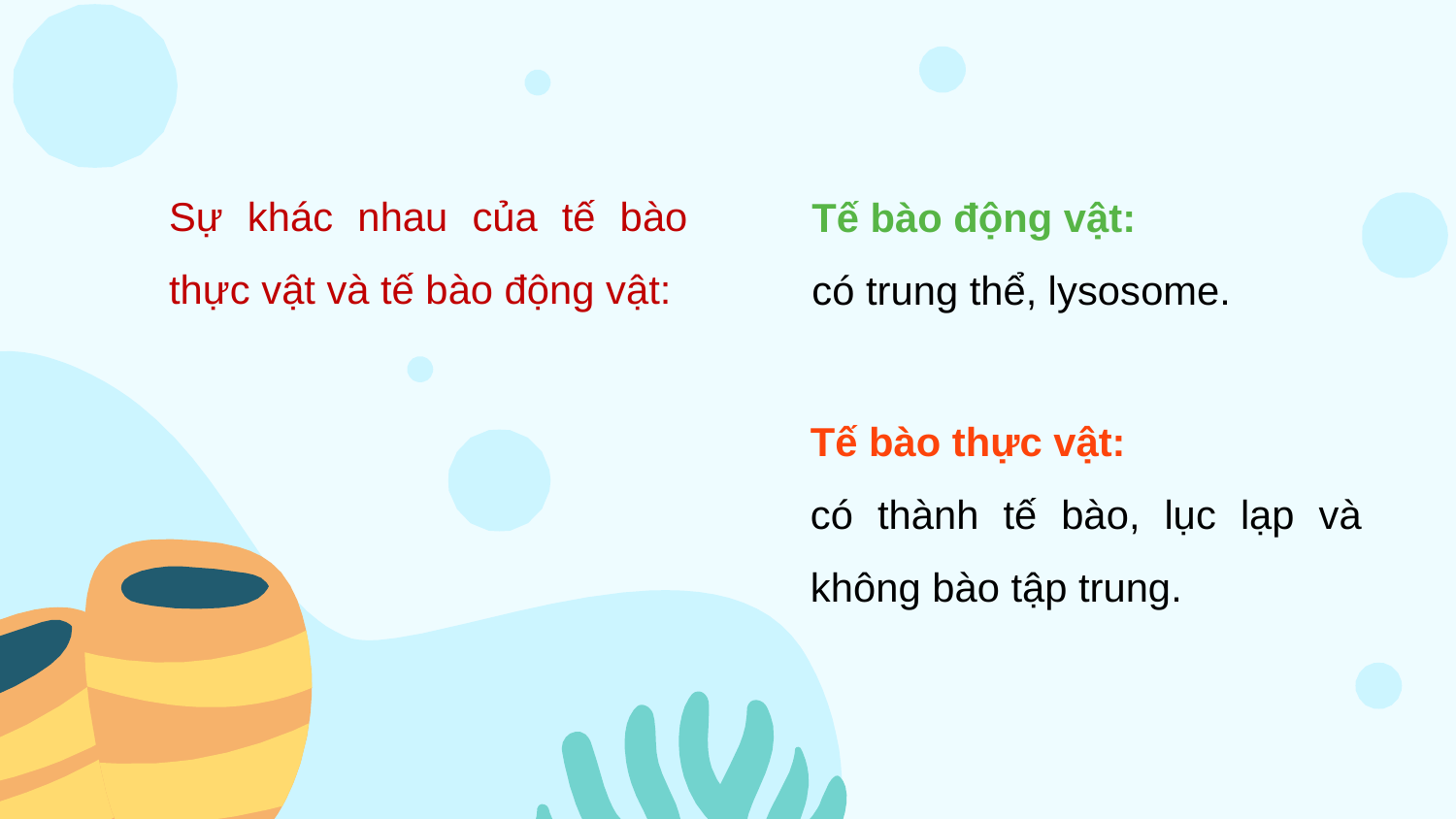

Sự khác nhau của tế bào thực vật và tế bào động vật:
Tế bào động vật:
có trung thể, lysosome.
Tế bào thực vật:
có thành tế bào, lục lạp và không bào tập trung.